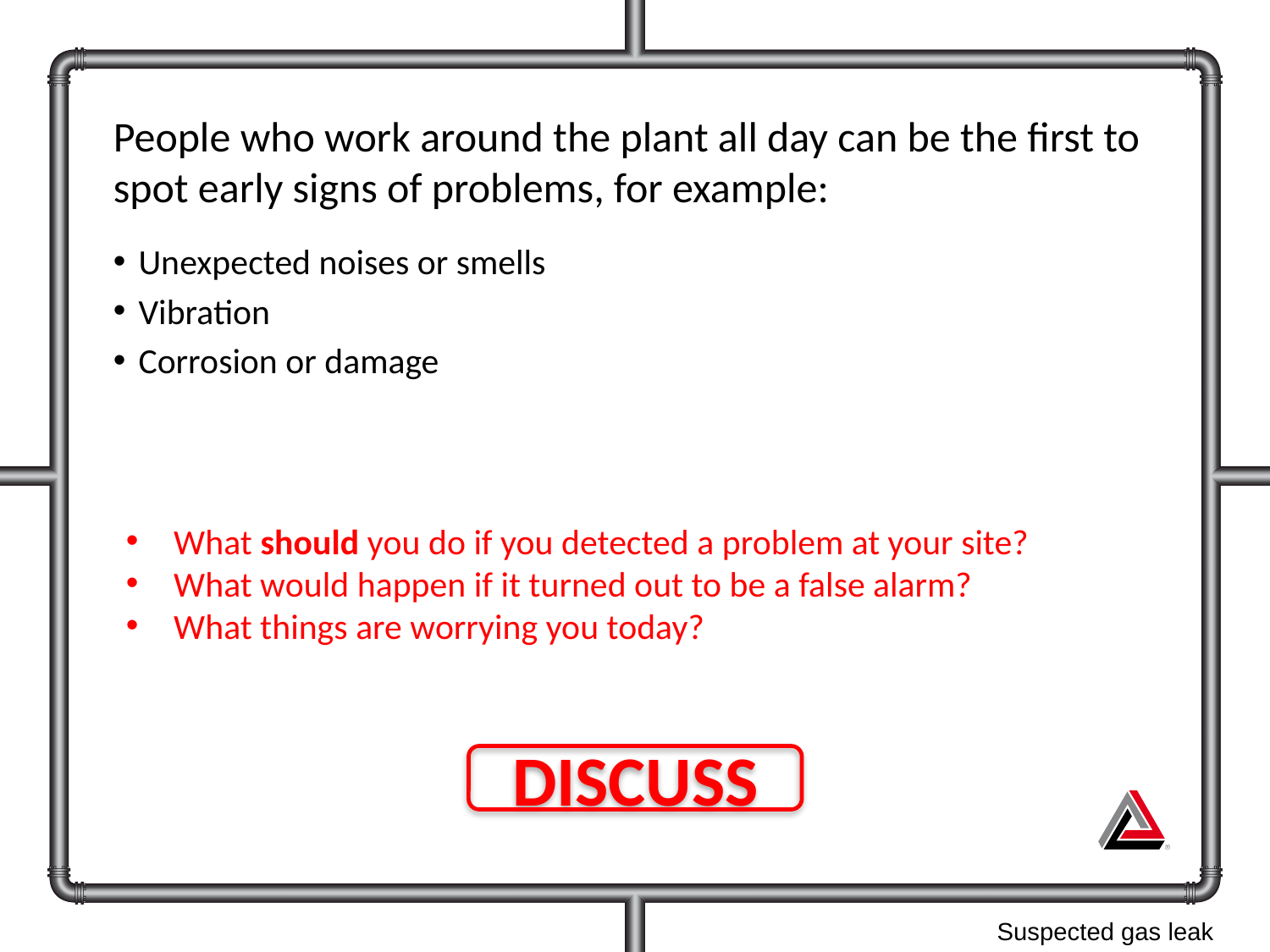

People who work around the plant all day can be the first to spot early signs of problems, for example:
Unexpected noises or smells
Vibration
Corrosion or damage

What should you do if you detected a problem at your site?
What would happen if it turned out to be a false alarm?
What things are worrying you today?
DISCUSS
Suspected gas leak